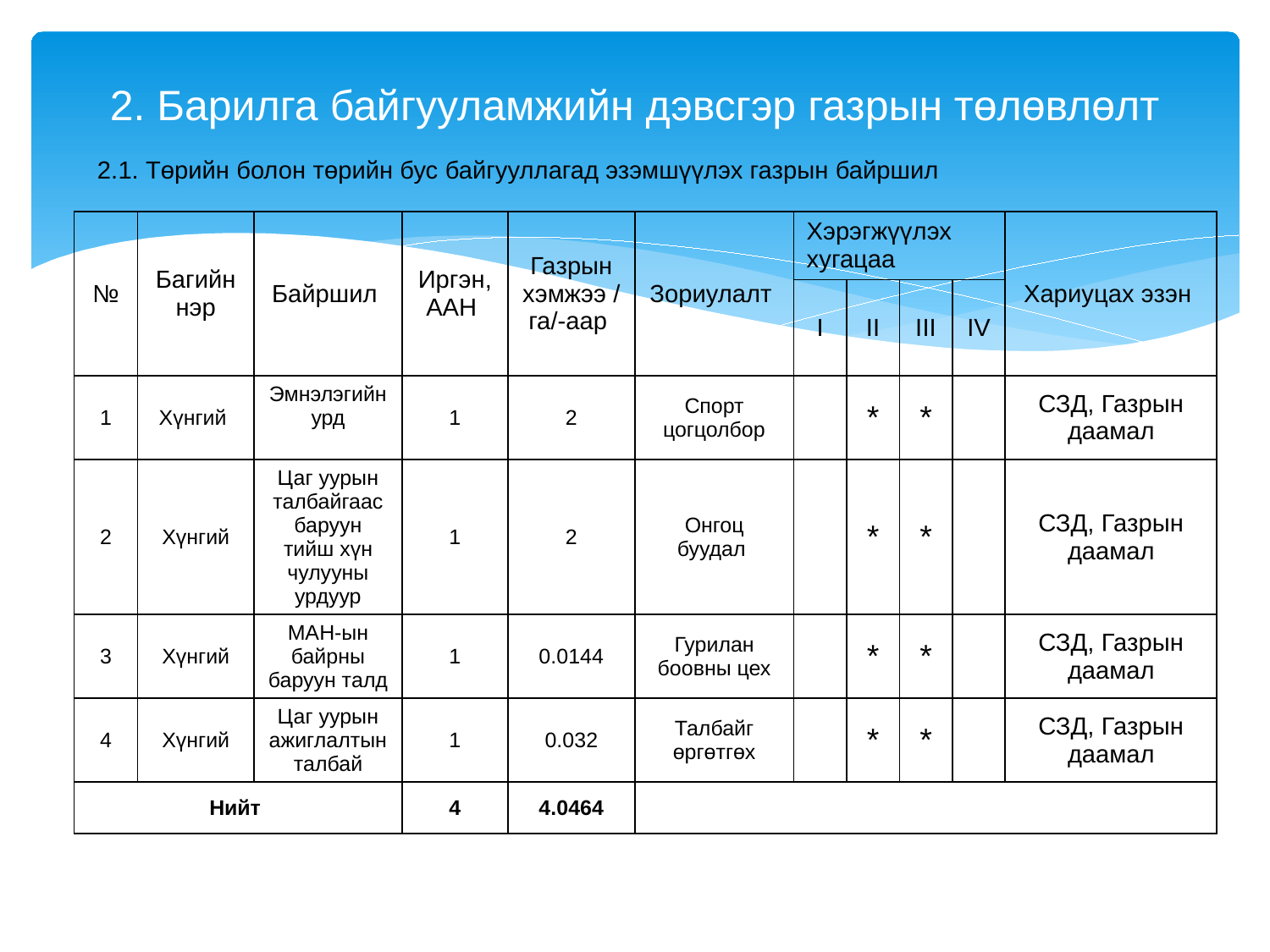

# 2. Барилга байгууламжийн дэвсгэр газрын төлөвлөлт
2.1. Төрийн болон төрийн бус байгууллагад эзэмшүүлэх газрын байршил
| № | Багийн нэр | Байршил | Иргэн, ААН | Газрын хэмжээ /га/-аар | Зориулалт | Хэрэгжүүлэх хугацаа |  |  |  | Хариуцах эзэн |
| --- | --- | --- | --- | --- | --- | --- | --- | --- | --- | --- |
|  |  |  |  |  |  | I | II | III | IV |  |
| 1 | Хүнгий | Эмнэлэгийн урд | 1 | 2 | Спорт цогцолбор |  | \* | \* |  | СЗД, Газрын даамал |
| 2 | Хүнгий | Цаг уурын талбайгаас баруун тийш хүн чулууны урдуур | 1 | 2 | Онгоц буудал |  | \* | \* |  | СЗД, Газрын даамал |
| 3 | Хүнгий | МАН-ын байрны баруун талд | 1 | 0.0144 | Гурилан боовны цех |  | \* | \* |  | СЗД, Газрын даамал |
| 4 | Хүнгий | Цаг уурын ажиглалтын талбай | 1 | 0.032 | Талбайг өргөтгөх |  | \* | \* |  | СЗД, Газрын даамал |
| Нийт |  |  | 4 | 4.0464 |  |  |  |  |  |  |